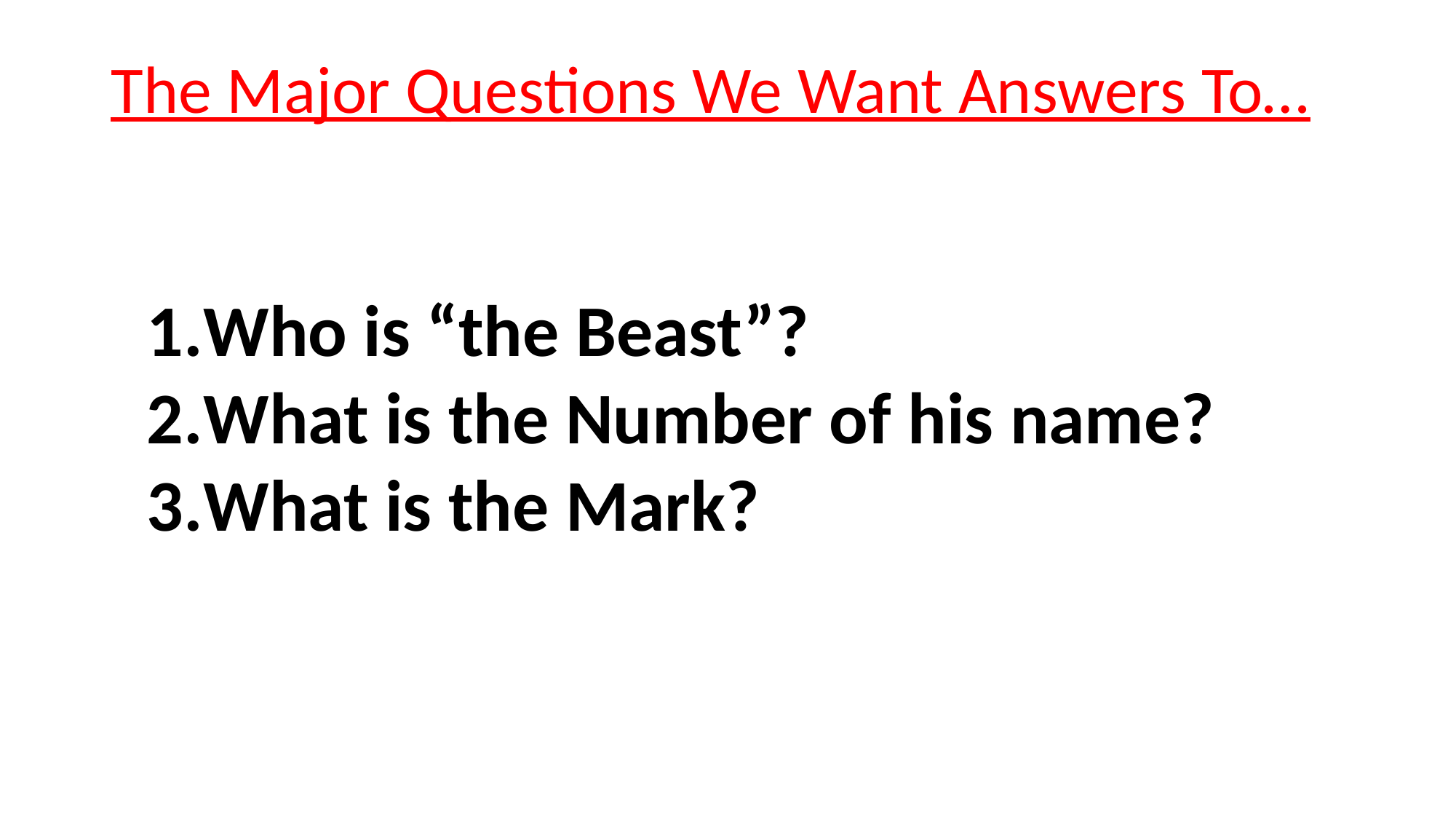

# The Major Questions We Want Answers To…
Who is “the Beast”?
What is the Number of his name?
What is the Mark?